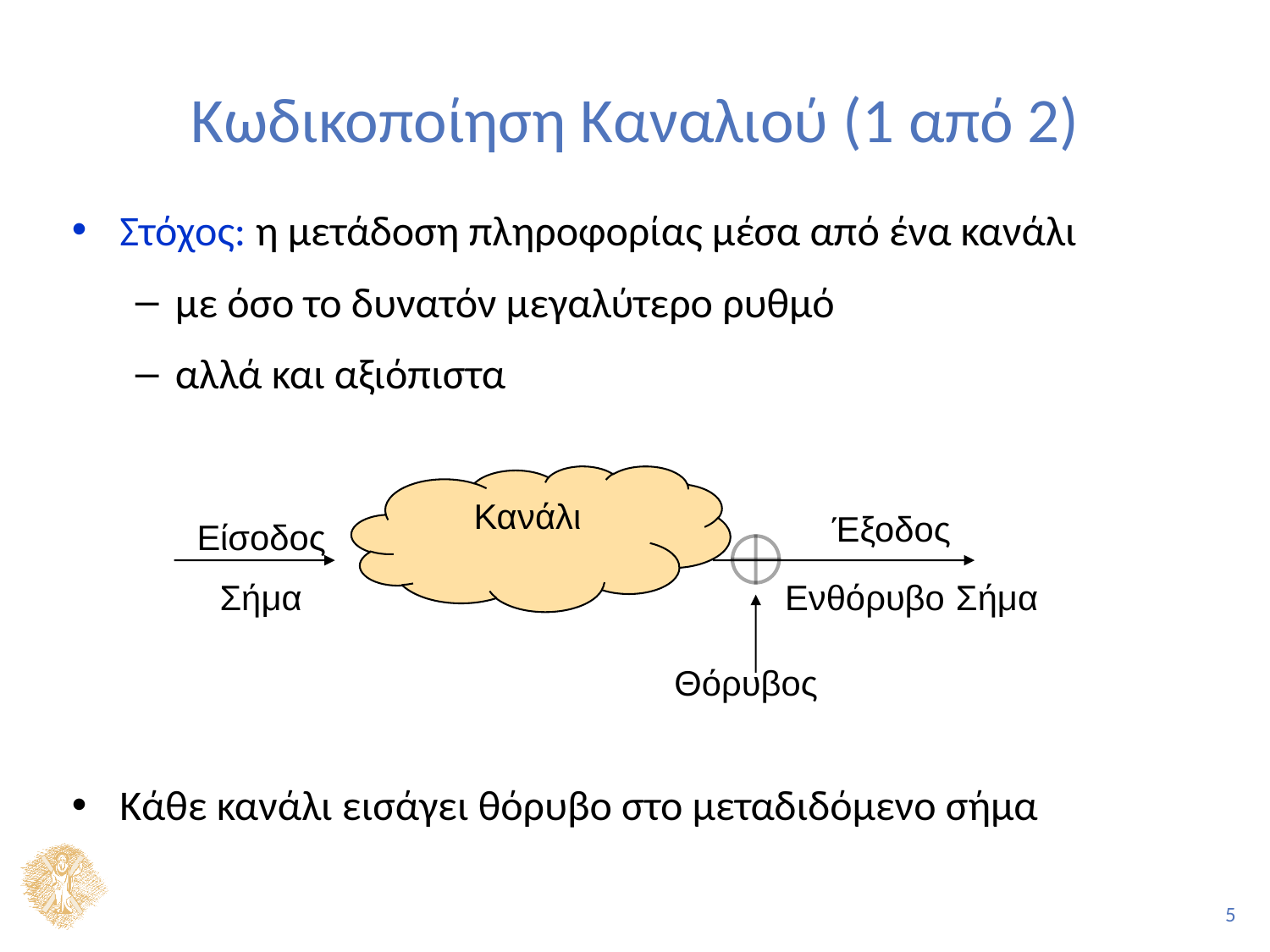

# Κωδικοποίηση Καναλιού (1 από 2)
Στόχος: η μετάδοση πληροφορίας μέσα από ένα κανάλι
με όσο το δυνατόν μεγαλύτερο ρυθμό
αλλά και αξιόπιστα

Κάθε κανάλι εισάγει θόρυβο στο μεταδιδόμενο σήμα
Κανάλι
Έξοδος
Είσοδος

Σήμα
Ενθόρυβο Σήμα

Θόρυβος